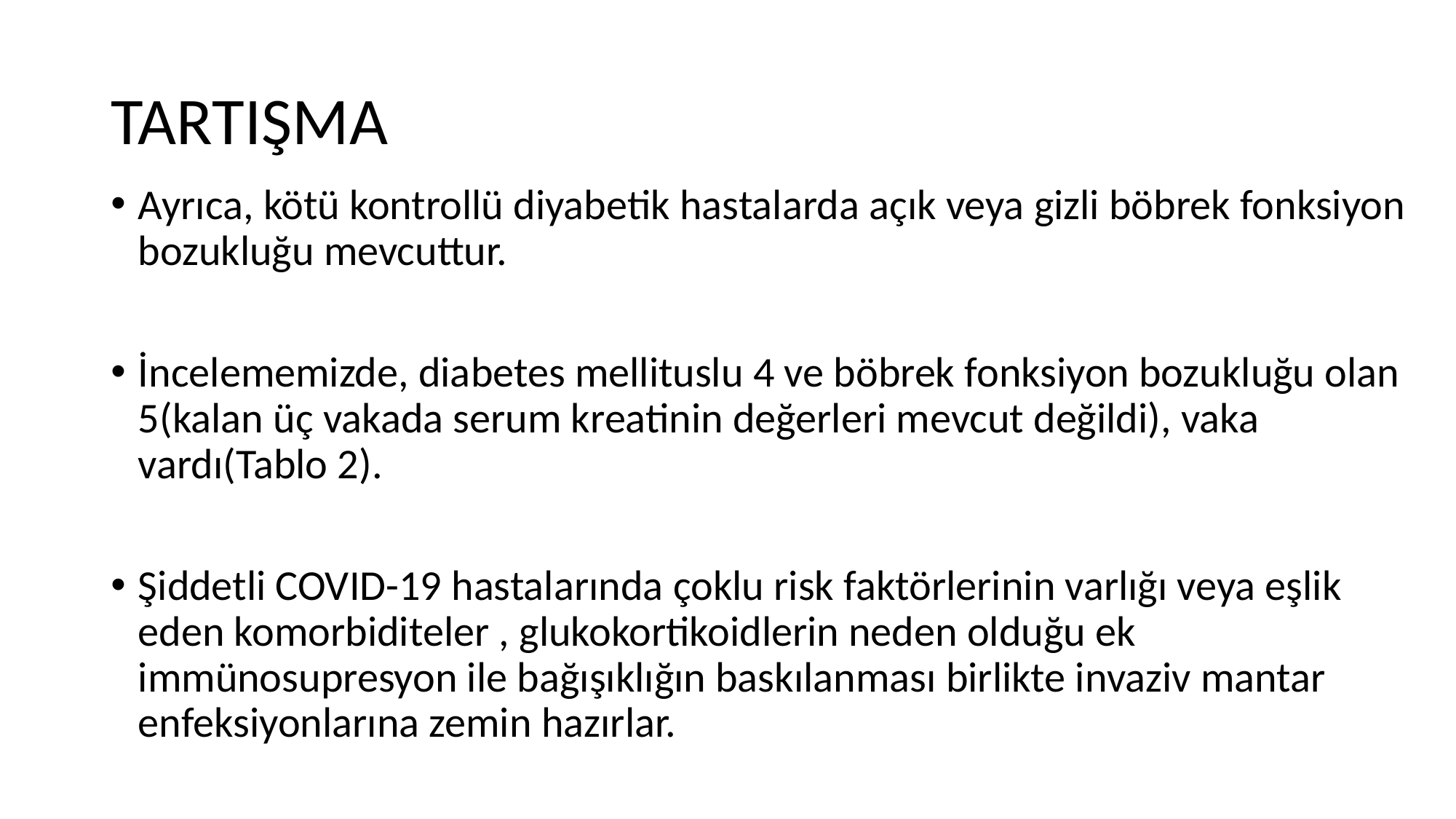

# TARTIŞMA
Ayrıca, kötü kontrollü diyabetik hastalarda açık veya gizli böbrek fonksiyon bozukluğu mevcuttur.

İncelememizde, diabetes mellituslu 4 ve böbrek fonksiyon bozukluğu olan 5(kalan üç vakada serum kreatinin değerleri mevcut değildi), vaka vardı(Tablo 2).

Şiddetli COVID-19 hastalarında çoklu risk faktörlerinin varlığı veya eşlik eden komorbiditeler , glukokortikoidlerin neden olduğu ek immünosupresyon ile bağışıklığın baskılanması birlikte invaziv mantar enfeksiyonlarına zemin hazırlar.